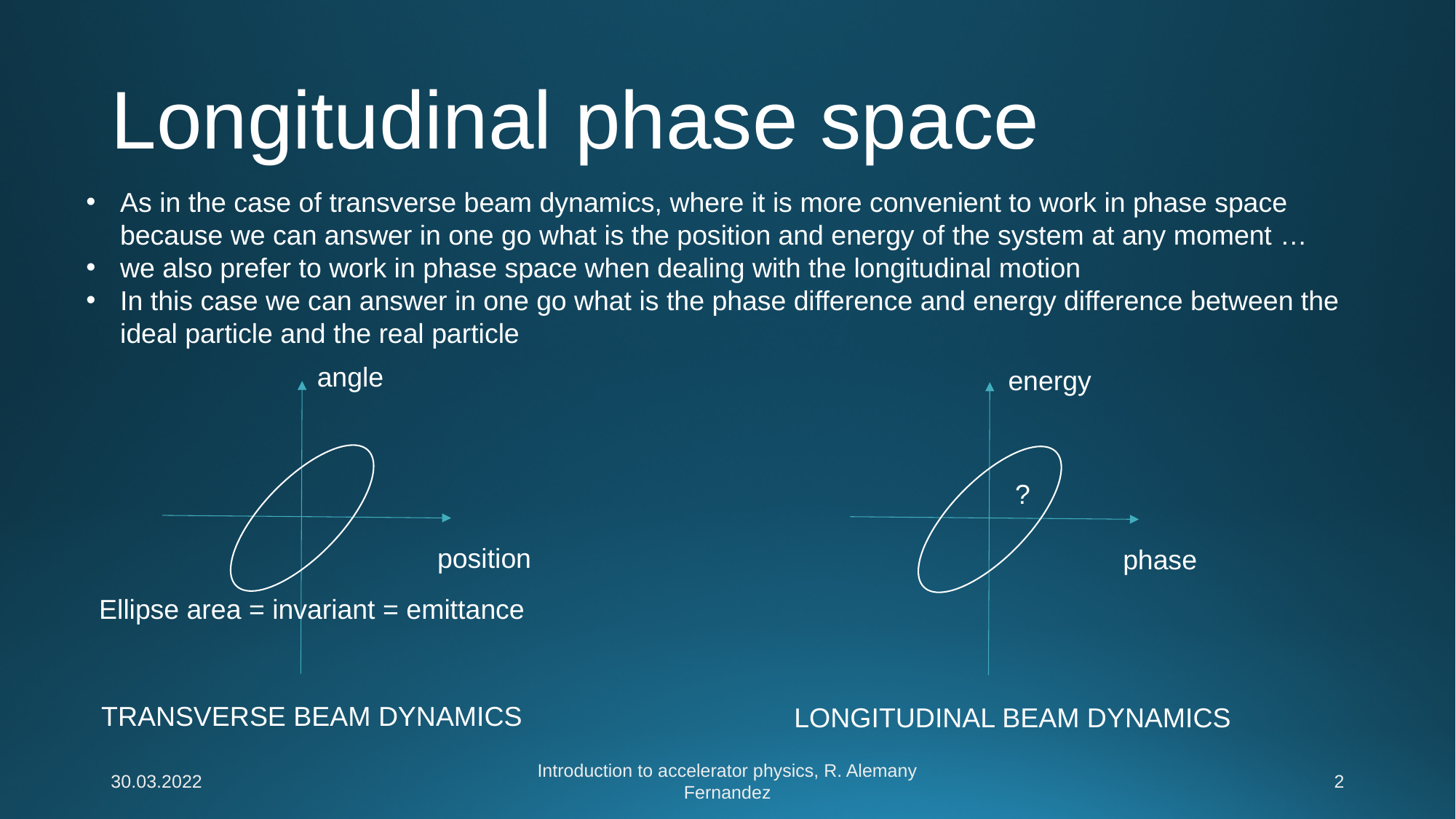

# Longitudinal phase space
As in the case of transverse beam dynamics, where it is more convenient to work in phase space because we can answer in one go what is the position and energy of the system at any moment …
we also prefer to work in phase space when dealing with the longitudinal motion
In this case we can answer in one go what is the phase difference and energy difference between the ideal particle and the real particle
angle
energy
?

phase
LONGITUDINAL BEAM DYNAMICS

position
Ellipse area = invariant = emittance
TRANSVERSE BEAM DYNAMICS
30.03.2022
Introduction to accelerator physics, R. Alemany Fernandez
2